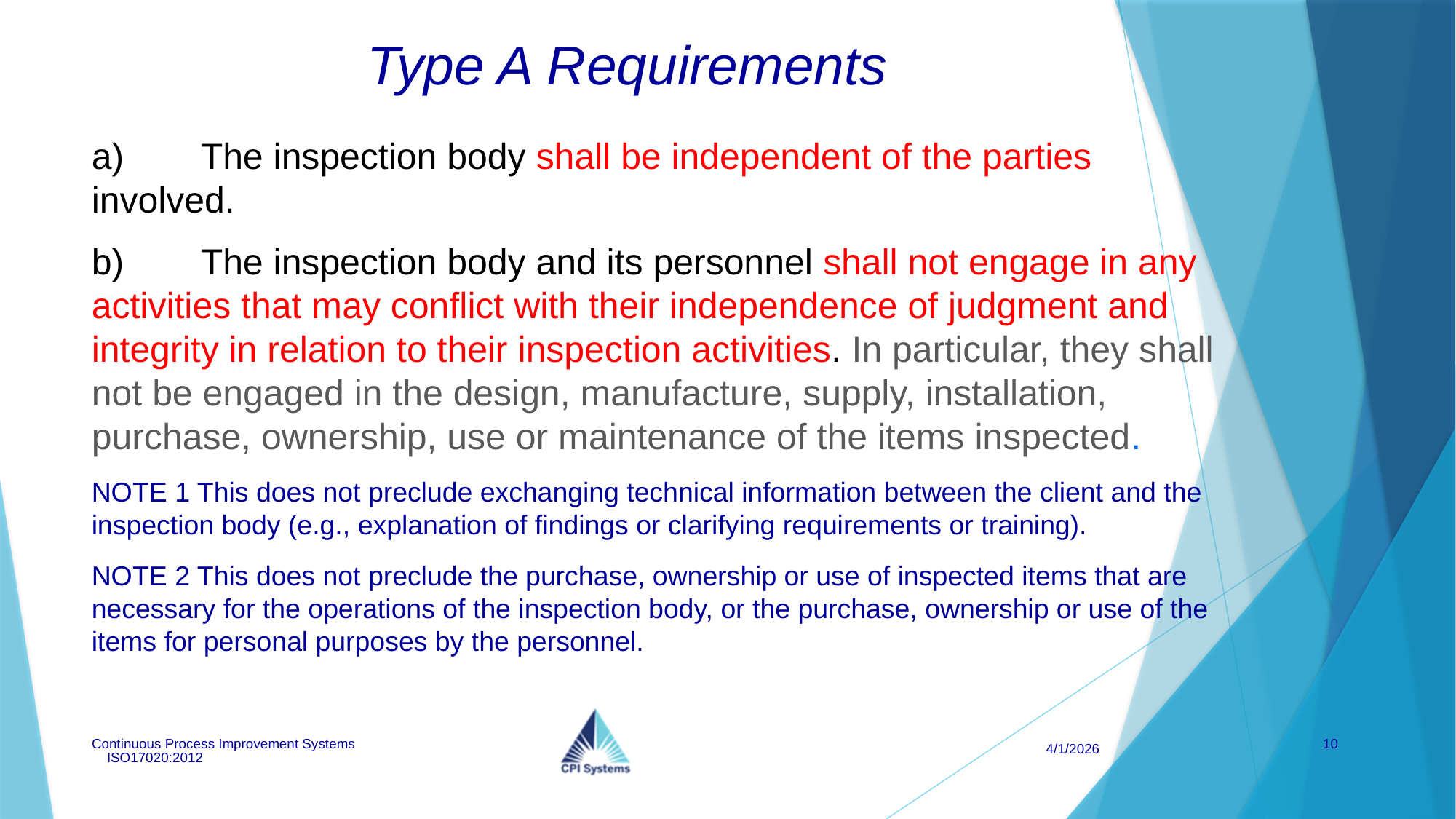

# Type A Requirements
a)	The inspection body shall be independent of the parties involved.
b)	The inspection body and its personnel shall not engage in any activities that may conflict with their independence of judgment and integrity in relation to their inspection activities. In particular, they shall not be engaged in the design, manufacture, supply, installation, purchase, ownership, use or maintenance of the items inspected.
NOTE 1 This does not preclude exchanging technical information between the client and the inspection body (e.g., explanation of findings or clarifying requirements or training).
NOTE 2 This does not preclude the purchase, ownership or use of inspected items that are necessary for the operations of the inspection body, or the purchase, ownership or use of the items for personal purposes by the personnel.

Continuous Process Improvement Systems                   ISO17020:2012
10
4/1/2026